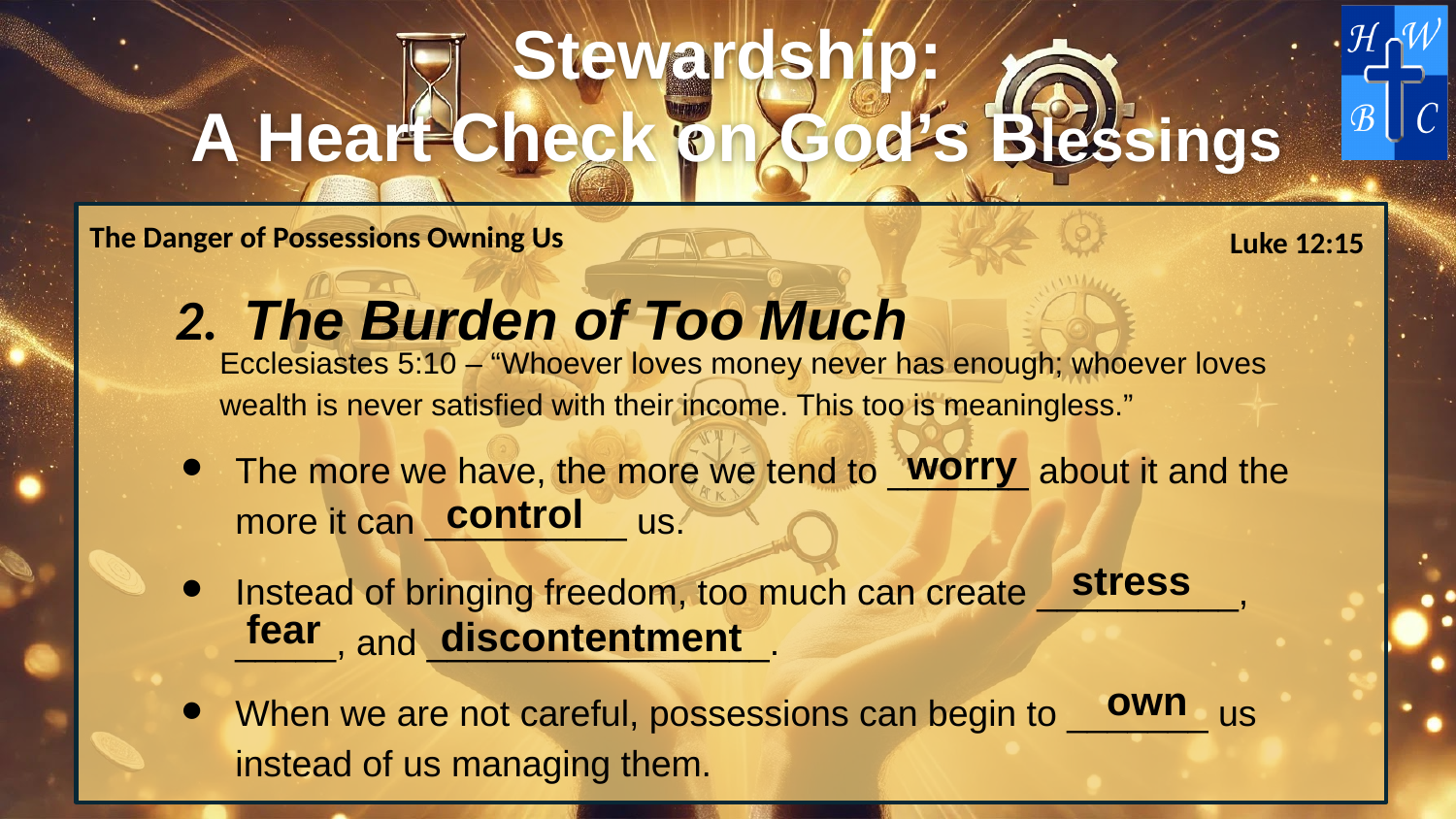

The Danger of Possessions Owning Us

Luke 12:15
2.  The Burden of Too Much
Ecclesiastes 5:10 – “Whoever loves money never has enough; whoever loves wealth is never satisfied with their income. This too is meaningless.”
The more we have, the more we tend to _______ about it and the more it can __________ us.
worry
control
Instead of bringing freedom, too much can create __________, _____, and _________________.
stress
fear
discontentment
own
When we are not careful, possessions can begin to _______ us instead of us managing them.